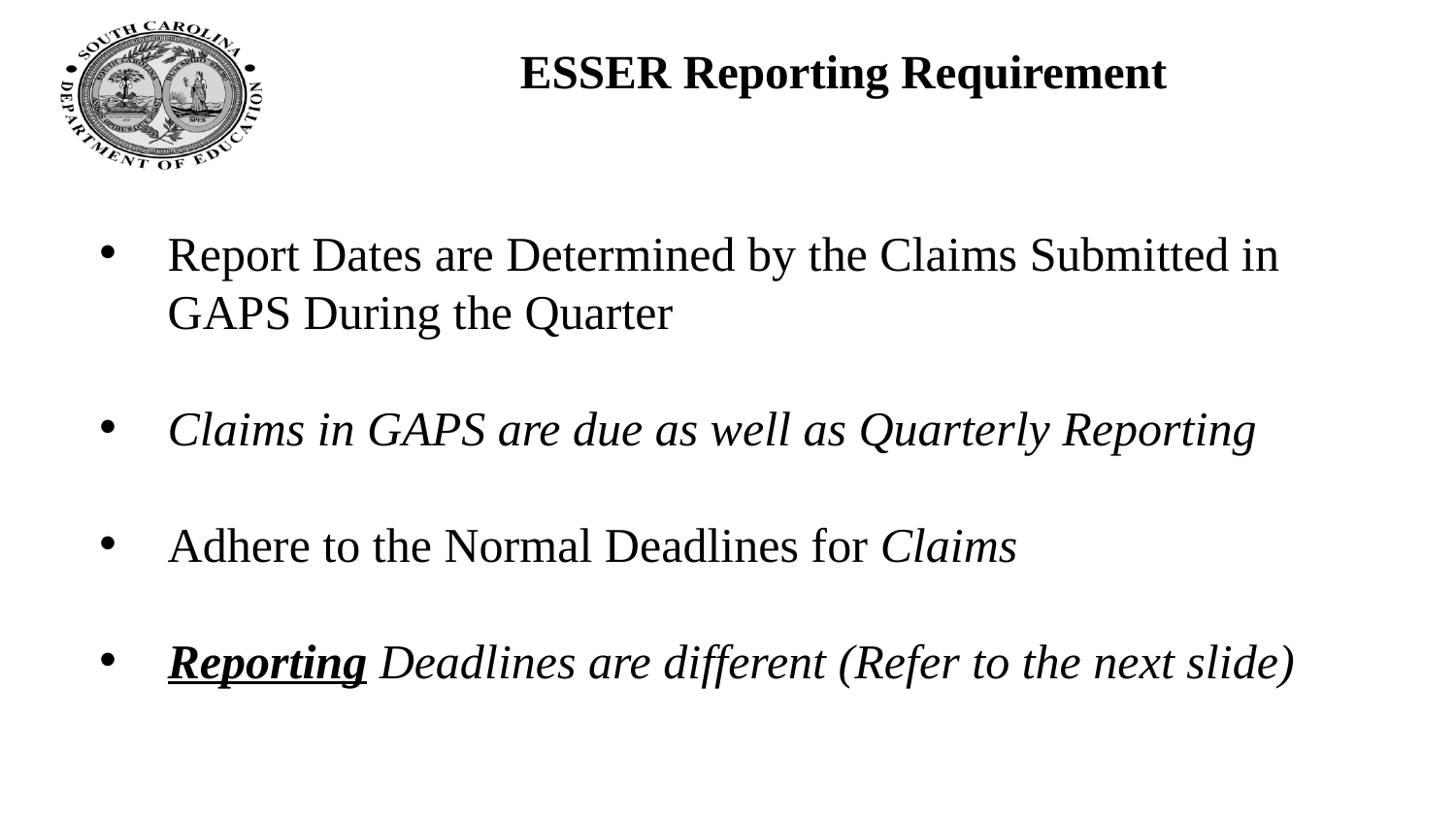

# ESSER Reporting Requirement

Report Dates are Determined by the Claims Submitted in GAPS During the Quarter

Claims in GAPS are due as well as Quarterly Reporting

Adhere to the Normal Deadlines for Claims

Reporting Deadlines are different (Refer to the next slide)